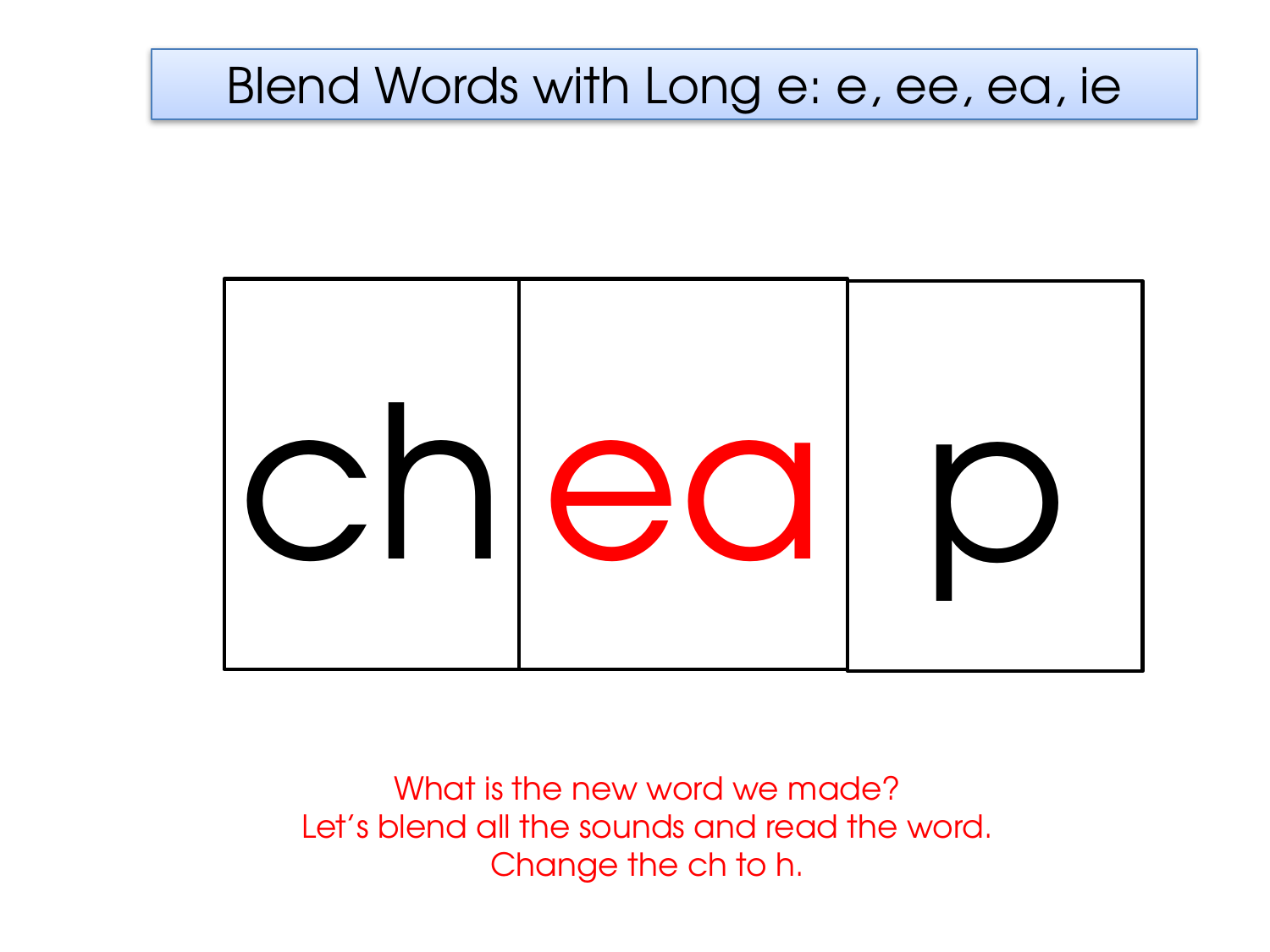

Blend Words with Long e: e, ee, ea, ie
ch
ea
p
What is the new word we made?
Let’s blend all the sounds and read the word.
Change the ch to h.